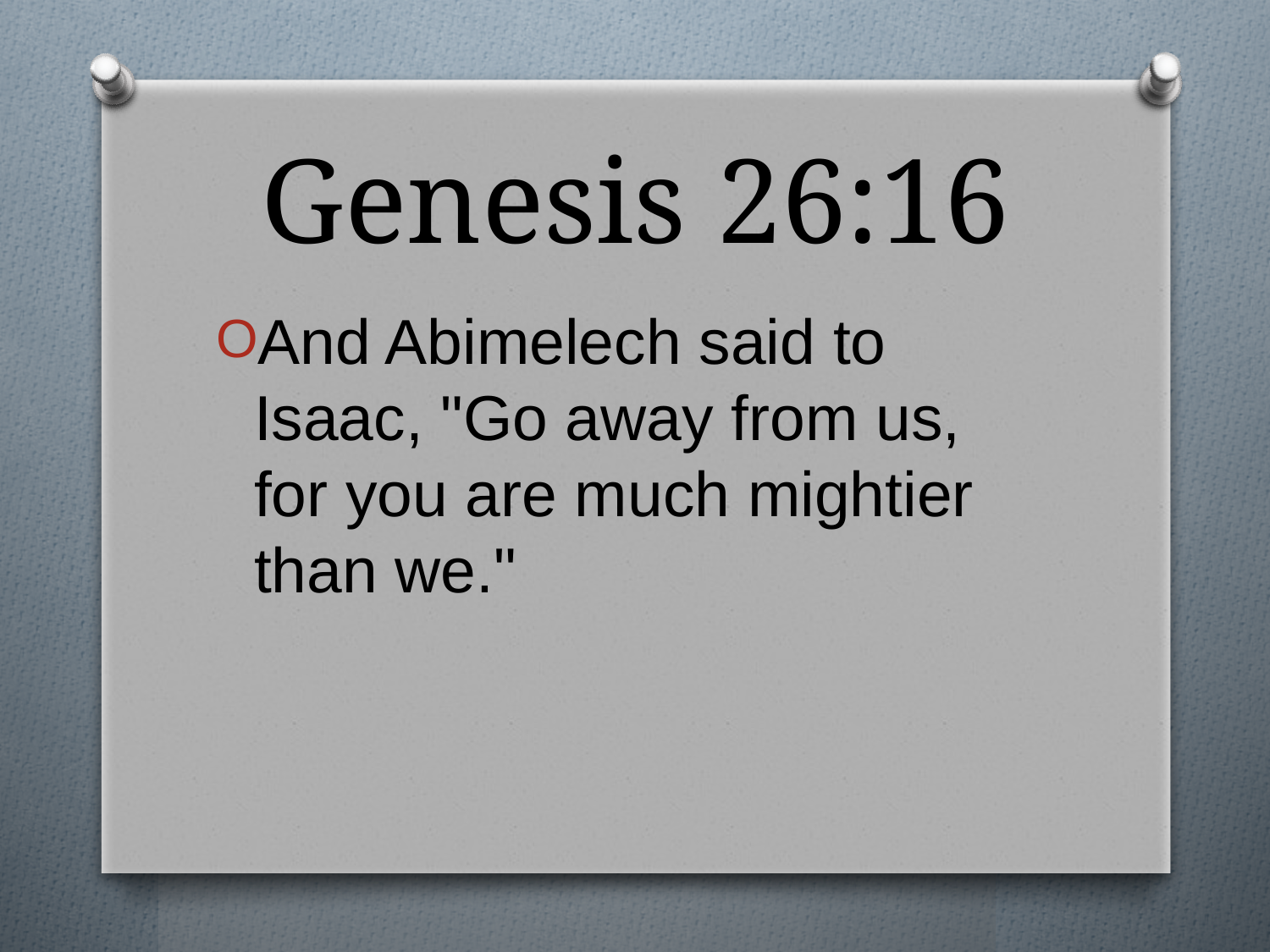

# Genesis 26:16
And Abimelech said to Isaac, "Go away from us, for you are much mightier than we."